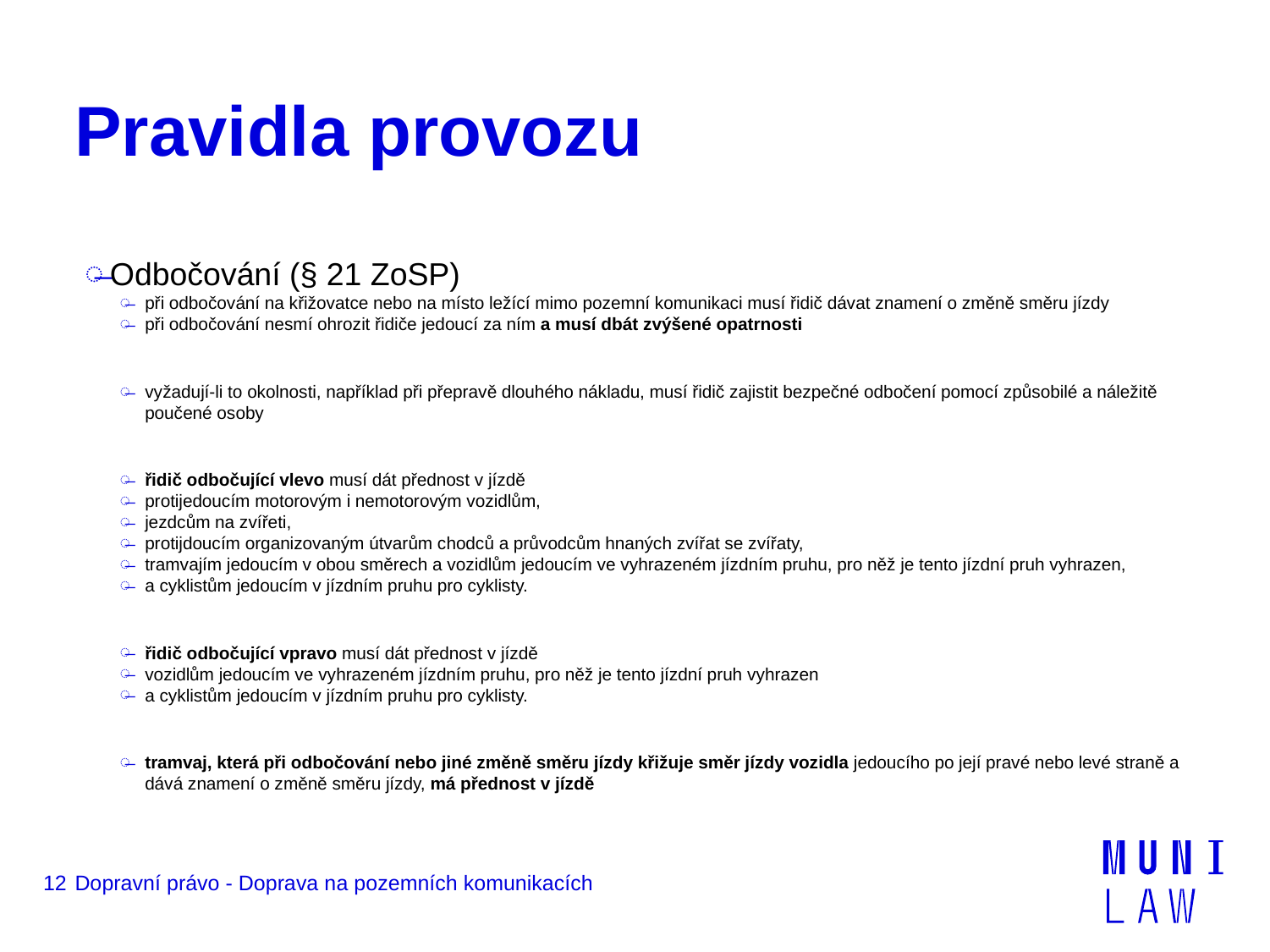

# Pravidla provozu
Odbočování (§ 21 ZoSP)
při odbočování na křižovatce nebo na místo ležící mimo pozemní komunikaci musí řidič dávat znamení o změně směru jízdy
při odbočování nesmí ohrozit řidiče jedoucí za ním a musí dbát zvýšené opatrnosti

vyžadují-li to okolnosti, například při přepravě dlouhého nákladu, musí řidič zajistit bezpečné odbočení pomocí způsobilé a náležitě poučené osoby

řidič odbočující vlevo musí dát přednost v jízdě
protijedoucím motorovým i nemotorovým vozidlům,
jezdcům na zvířeti,
protijdoucím organizovaným útvarům chodců a průvodcům hnaných zvířat se zvířaty,
tramvajím jedoucím v obou směrech a vozidlům jedoucím ve vyhrazeném jízdním pruhu, pro něž je tento jízdní pruh vyhrazen,
a cyklistům jedoucím v jízdním pruhu pro cyklisty.

řidič odbočující vpravo musí dát přednost v jízdě
vozidlům jedoucím ve vyhrazeném jízdním pruhu, pro něž je tento jízdní pruh vyhrazen
a cyklistům jedoucím v jízdním pruhu pro cyklisty.

tramvaj, která při odbočování nebo jiné změně směru jízdy křižuje směr jízdy vozidla jedoucího po její pravé nebo levé straně a dává znamení o změně směru jízdy, má přednost v jízdě

12
Dopravní právo - Doprava na pozemních komunikacích